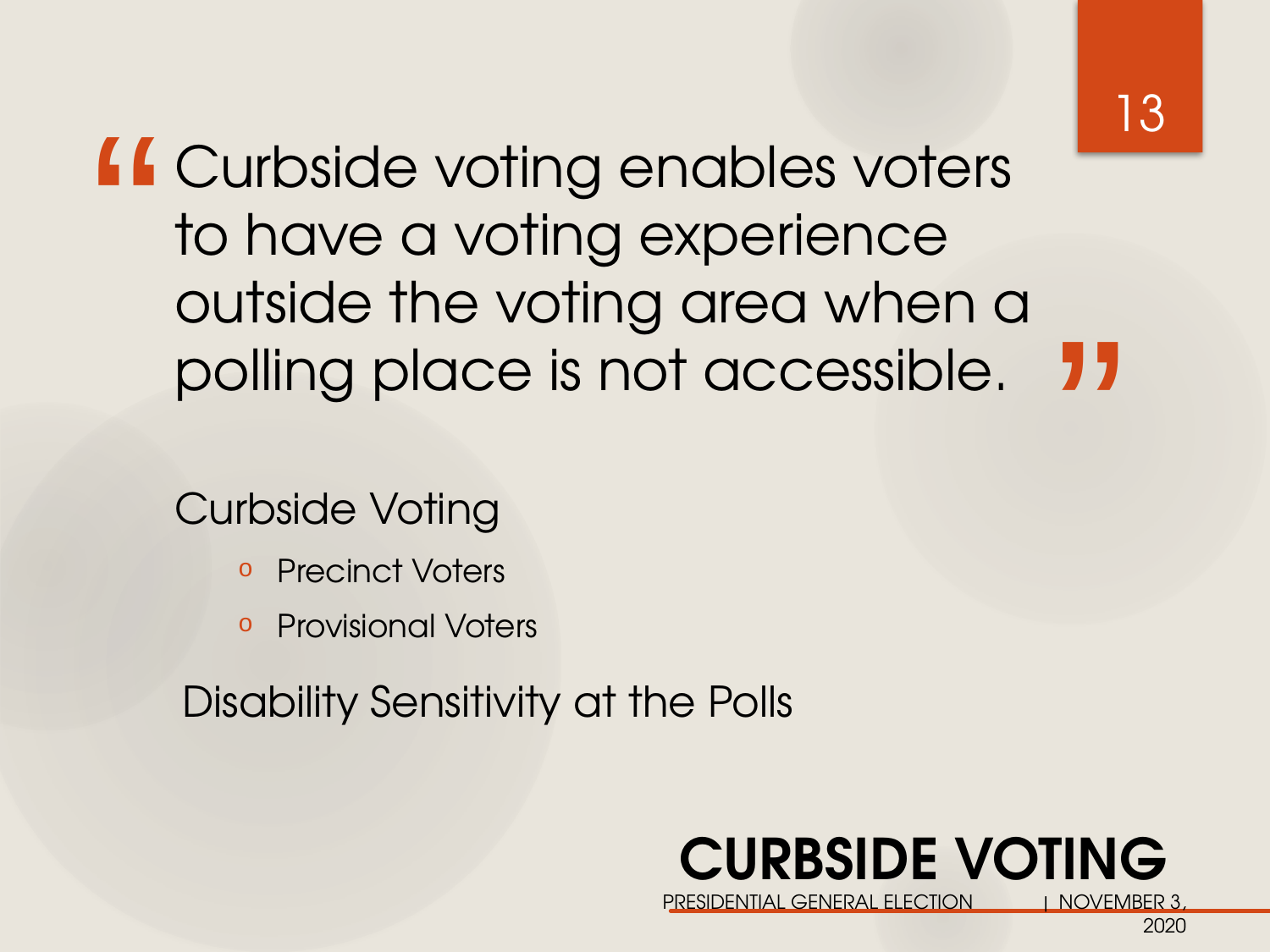

13
“
Curbside voting enables voters to have a voting experience outside the voting area when a polling place is not accessible.
”
Curbside Voting
Precinct Voters
Provisional Voters

Disability Sensitivity at the Polls
CURBSIDE VOTING